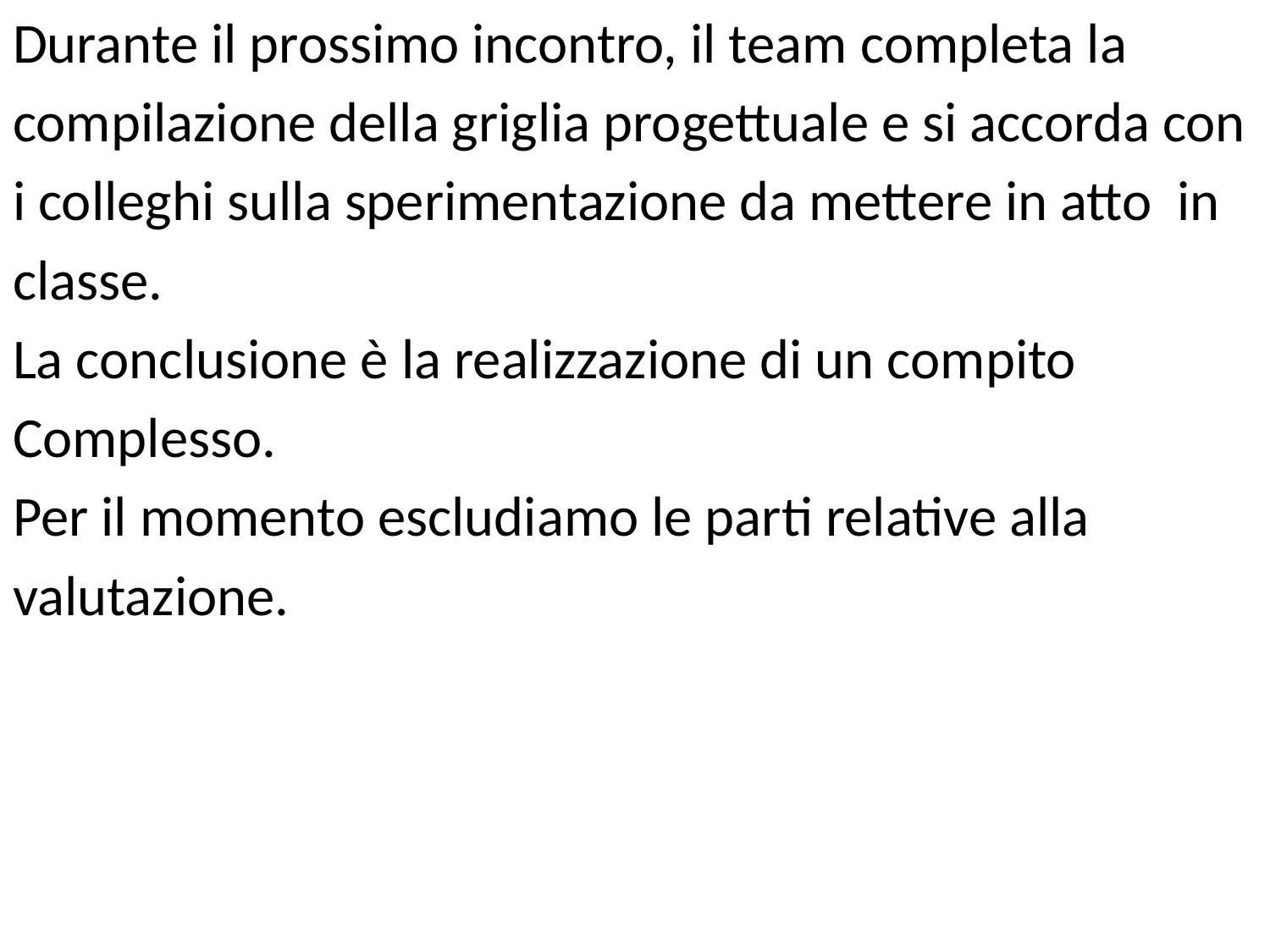

Durante il prossimo incontro, il team completa la
compilazione della griglia progettuale e si accorda con
i colleghi sulla sperimentazione da mettere in atto  in
classe.
La conclusione è la realizzazione di un compito
Complesso.
Per il momento escludiamo le parti relative alla
valutazione.